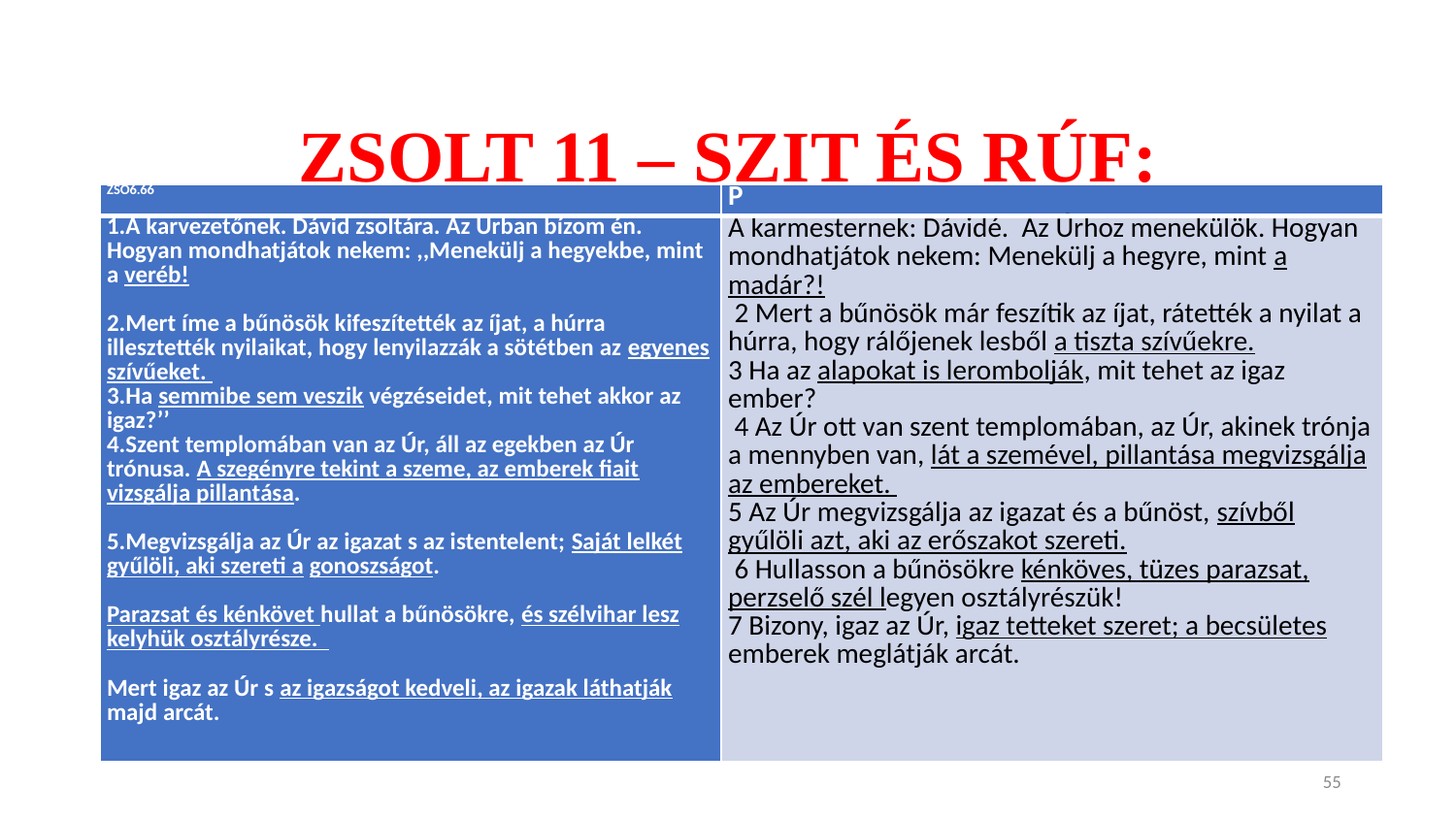

# ZSOLT 11 – SZIT ÉS RÚF:

| ZSO6.66 | P |
| --- | --- |
| 1.A karvezetőnek. Dávid zsoltára. Az Úrban bízom én. Hogyan mondhatjátok nekem: ,,Menekülj a hegyekbe, mint a veréb!  2.Mert íme a bűnösök kifeszítették az íjat, a húrra illesztették nyilaikat, hogy lenyilazzák a sötétben az egyenes szívűeket.   3.Ha semmibe sem veszik végzéseidet, mit tehet akkor az igaz?’’   4.Szent templomában van az Úr, áll az egekben az Úr trónusa. A szegényre tekint a szeme, az emberek fiait vizsgálja pillantása.     5.Megvizsgálja az Úr az igazat s az istentelent; Saját lelkét gyűlöli, aki szereti a gonoszságot.   Parazsat és kénkövet hullat a bűnösökre, és szélvihar lesz kelyhük osztályrésze.   Mert igaz az Úr s az igazságot kedveli, az igazak láthatják majd arcát. | A karmesternek: Dávidé. Az Úrhoz menekülök. Hogyan mondhatjátok nekem: Menekülj a hegyre, mint a madár?!  2 Mert a bűnösök már feszítik az íjat, rátették a nyilat a húrra, hogy rálőjenek lesből a tiszta szívűekre.   3 Ha az alapokat is lerombolják, mit tehet az igaz ember?  4 Az Úr ott van szent templomában, az Úr, akinek trónja a mennyben van, lát a szemével, pillantása megvizsgálja az embereket.   5 Az Úr megvizsgálja az igazat és a bűnöst, szívből gyűlöli azt, aki az erőszakot szereti.  6 Hullasson a bűnösökre kénköves, tüzes parazsat, perzselő szél legyen osztályrészük!   7 Bizony, igaz az Úr, igaz tetteket szeret; a becsületes emberek meglátják arcát. |
55